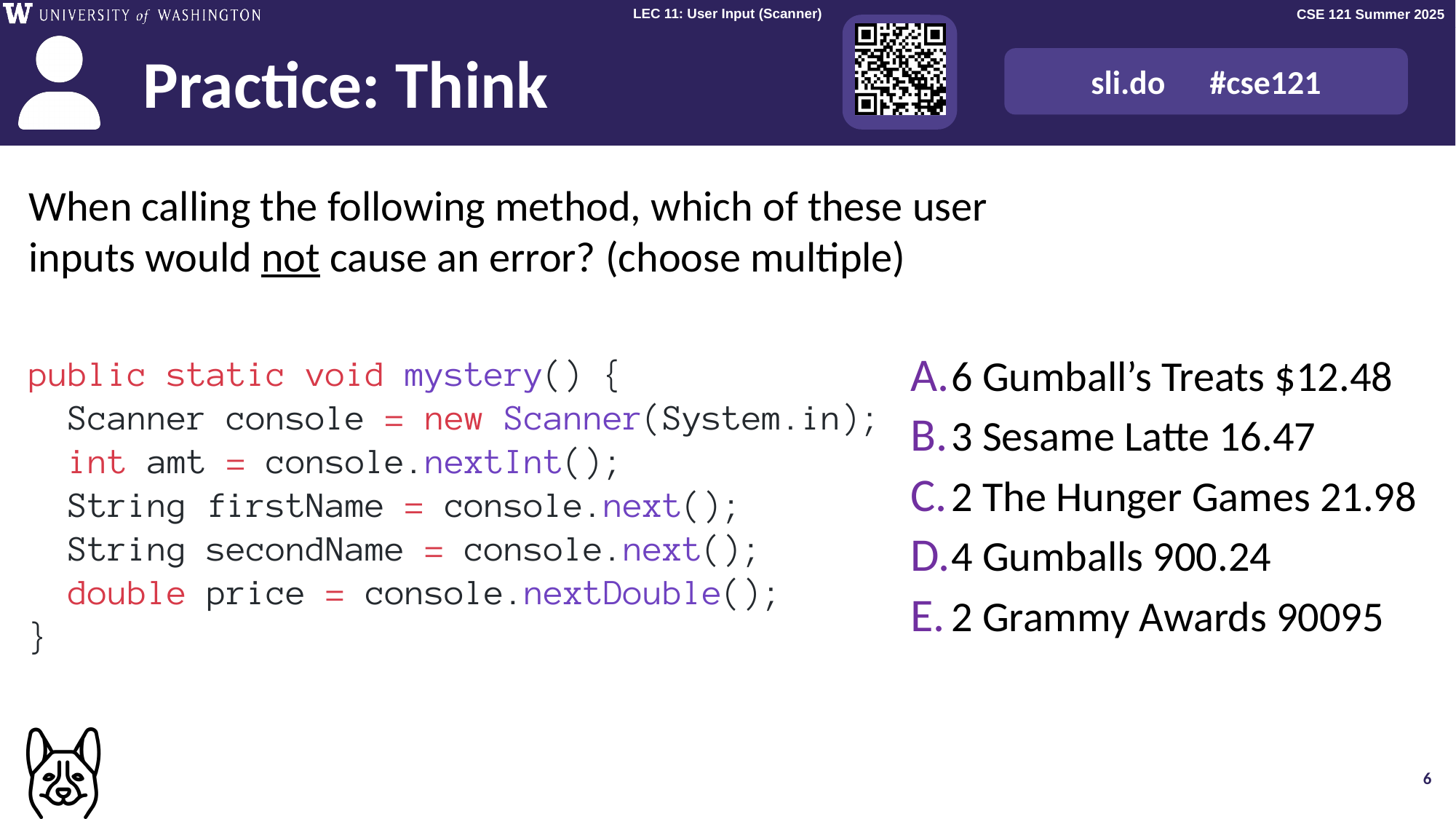

Think Pair Share: cornbear (think)
When calling the following method, which of these user inputs would not cause an error? (choose multiple)
6 Gumball’s Treats $12.48
3 Sesame Latte 16.47
2 The Hunger Games 21.98
4 Gumballs 900.24
2 Grammy Awards 90095
public static void mystery() {
  Scanner console = new Scanner(System.in);
  int amt = console.nextInt();
  String firstName = console.next();
  String secondName = console.next();
  double price = console.nextDouble();
}
6